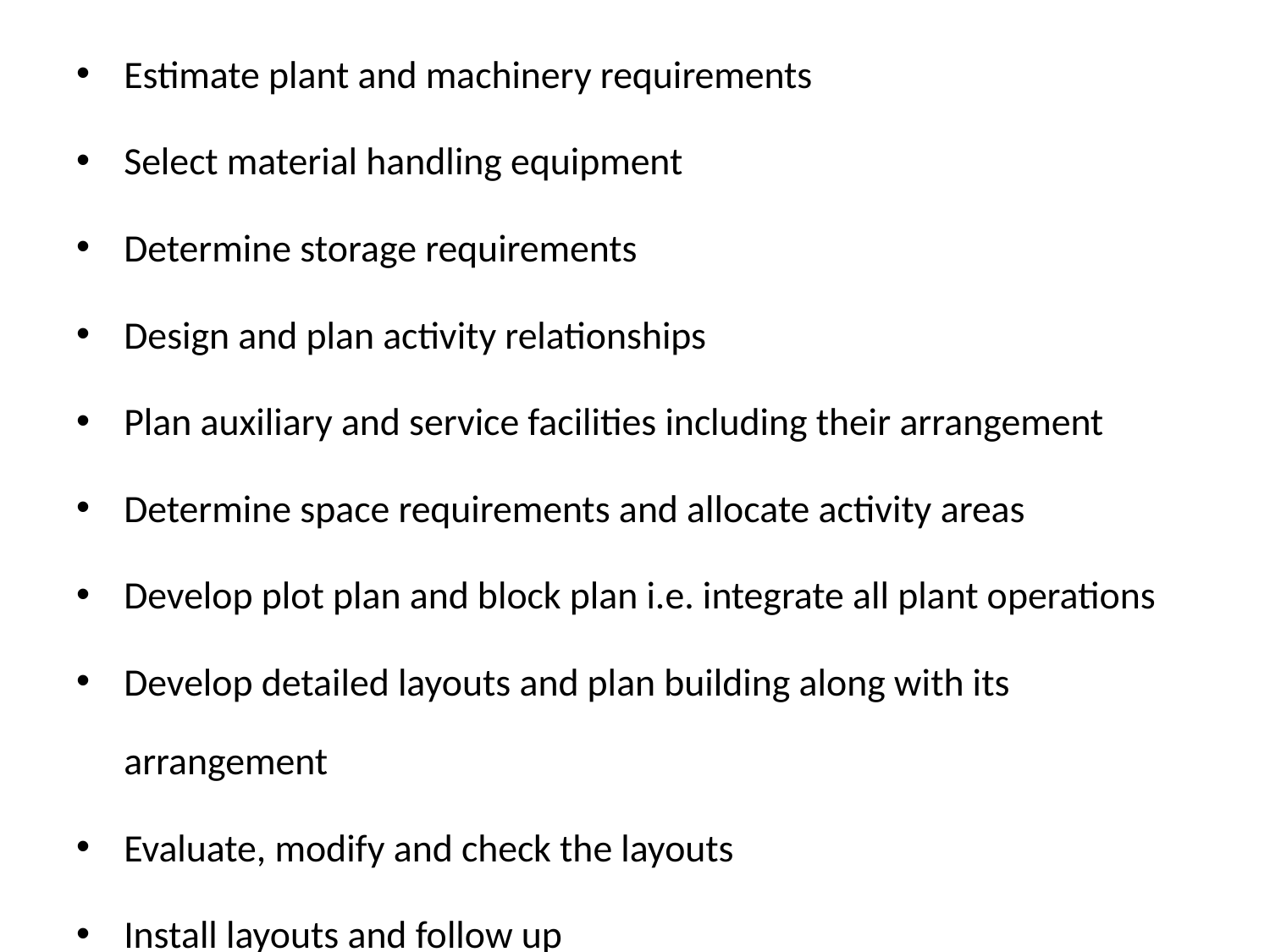

Estimate plant and machinery requirements
Select material handling equipment
Determine storage requirements
Design and plan activity relationships
Plan auxiliary and service facilities including their arrangement
Determine space requirements and allocate activity areas
Develop plot plan and block plan i.e. integrate all plant operations
Develop detailed layouts and plan building along with its arrangement
Evaluate, modify and check the layouts
Install layouts and follow up